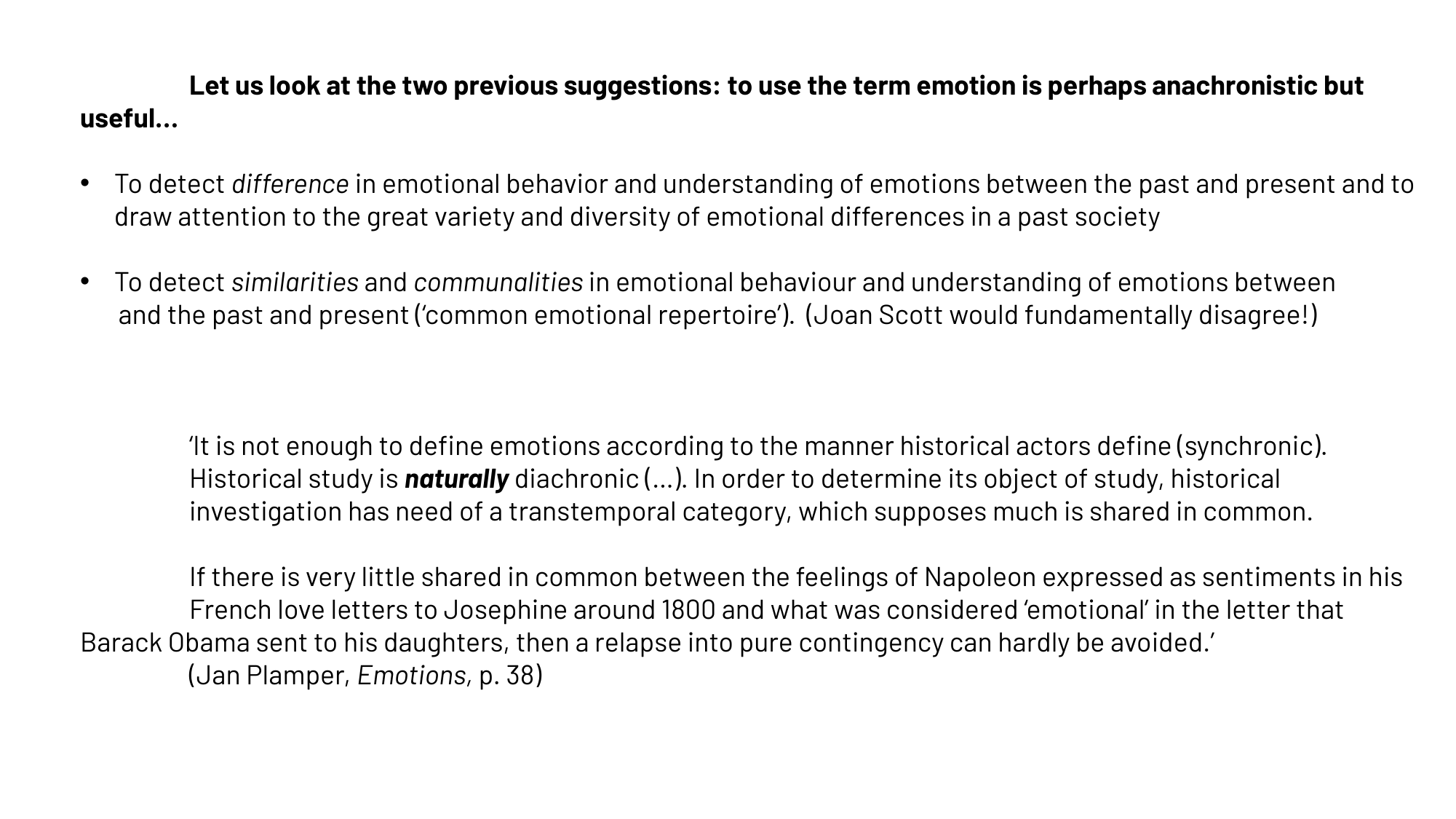

Let us look at the two previous suggestions: to use the term emotion is perhaps anachronistic but 	useful…

To detect difference in emotional behavior and understanding of emotions between the past and present and to draw attention to the great variety and diversity of emotional differences in a past society

To detect similarities and communalities in emotional behaviour and understanding of emotions between
       and the past and present (‘common emotional repertoire’).  (Joan Scott would fundamentally disagree!)

	‘It is not enough to define emotions according to the manner historical actors define (synchronic).
	Historical study is naturally diachronic (…). In order to determine its object of study, historical
	investigation has need of a transtemporal category, which supposes much is shared in common.

	If there is very little shared in common between the feelings of Napoleon expressed as sentiments in his 	French love letters to Josephine around 1800 and what was considered ‘emotional’ in the letter that 	Barack Obama sent to his daughters, then a relapse into pure contingency can hardly be avoided.’
	(Jan Plamper, Emotions, p. 38)